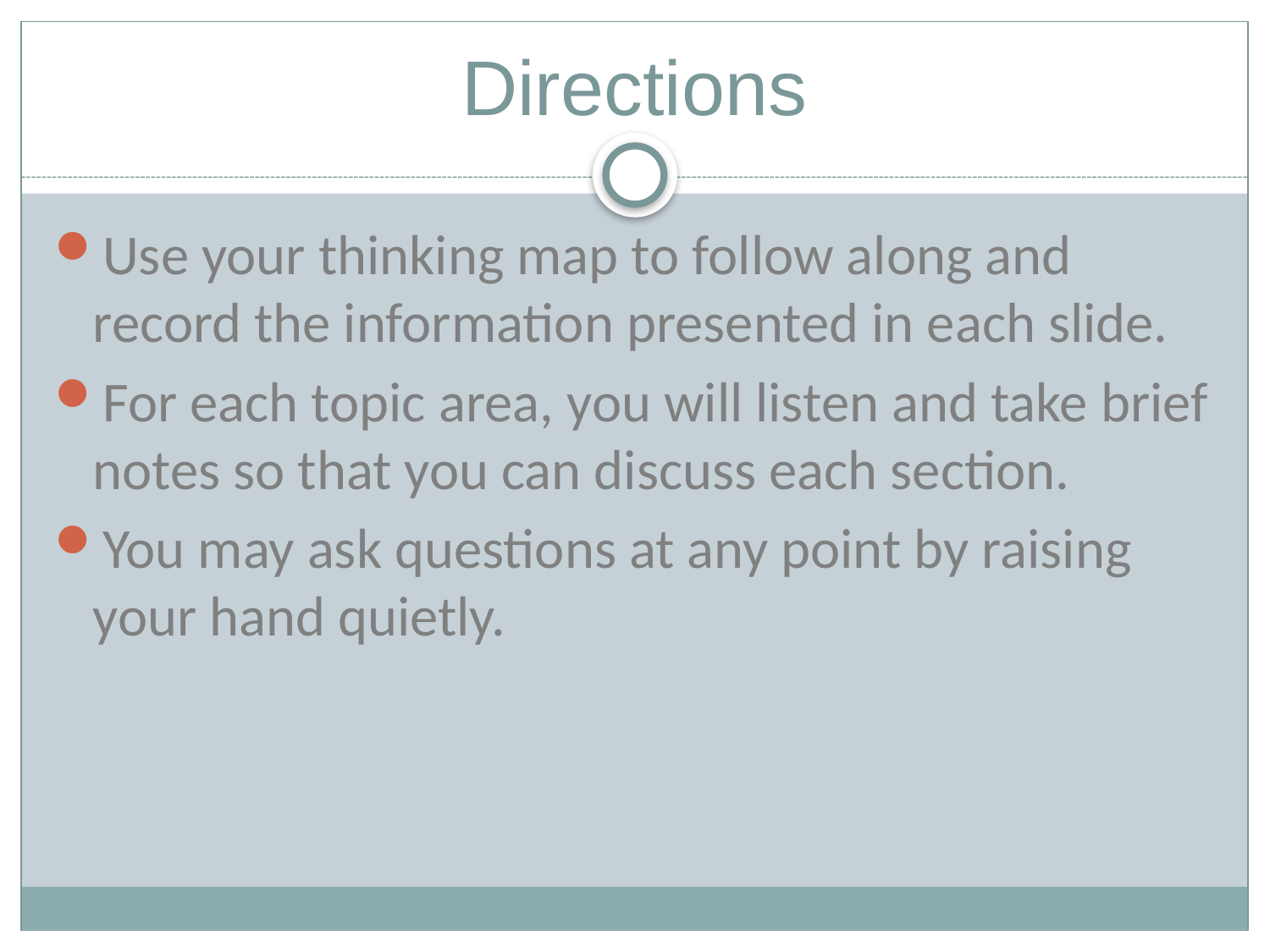

# Directions
Use your thinking map to follow along and record the information presented in each slide.
For each topic area, you will listen and take brief notes so that you can discuss each section.
You may ask questions at any point by raising your hand quietly.